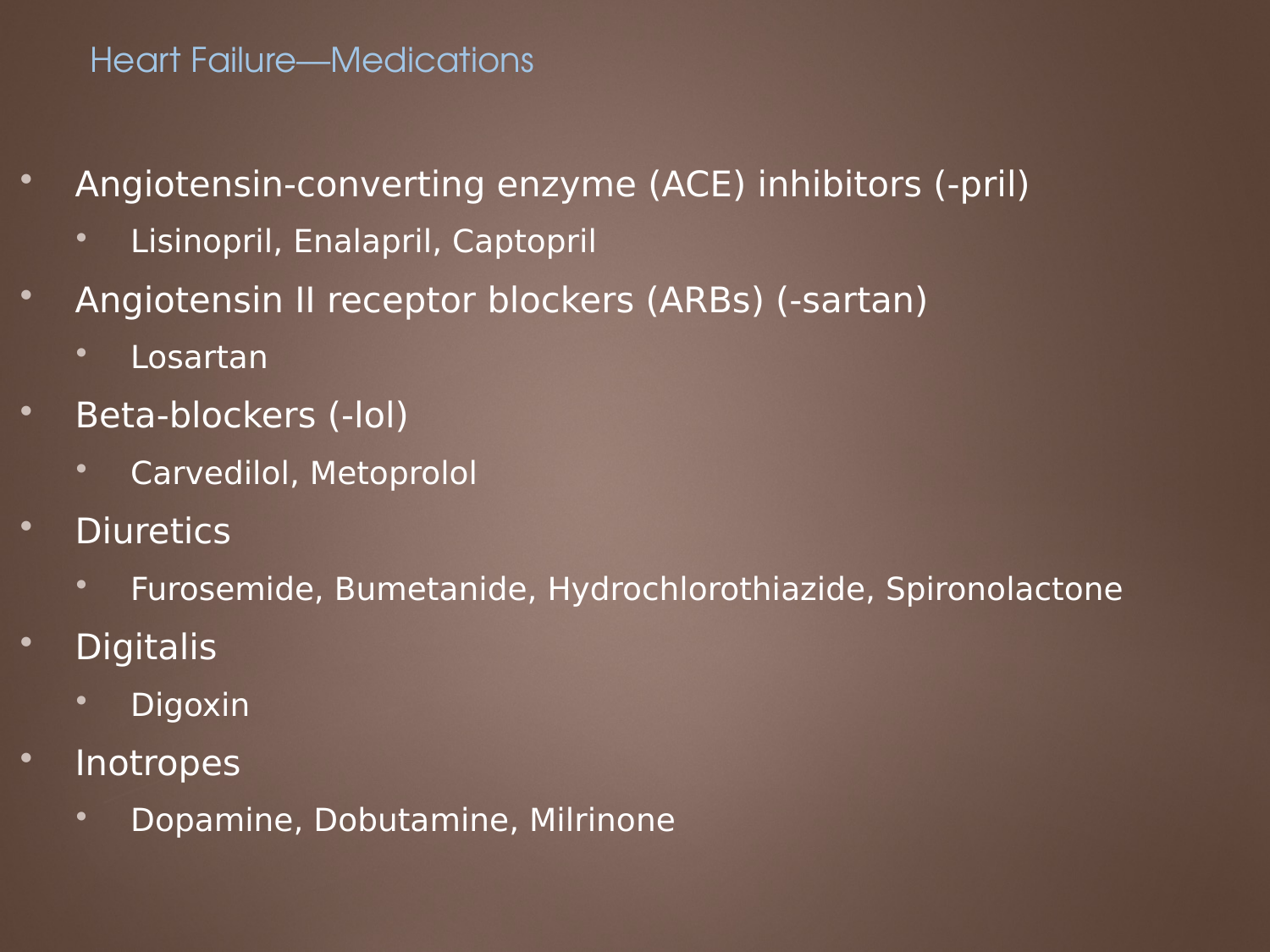

# Heart Failure—Medications
Angiotensin-converting enzyme (ACE) inhibitors (-pril)
Lisinopril, Enalapril, Captopril
Angiotensin II receptor blockers (ARBs) (-sartan)
Losartan
Beta-blockers (-lol)
Carvedilol, Metoprolol
Diuretics
Furosemide, Bumetanide, Hydrochlorothiazide, Spironolactone
Digitalis
Digoxin
Inotropes
Dopamine, Dobutamine, Milrinone